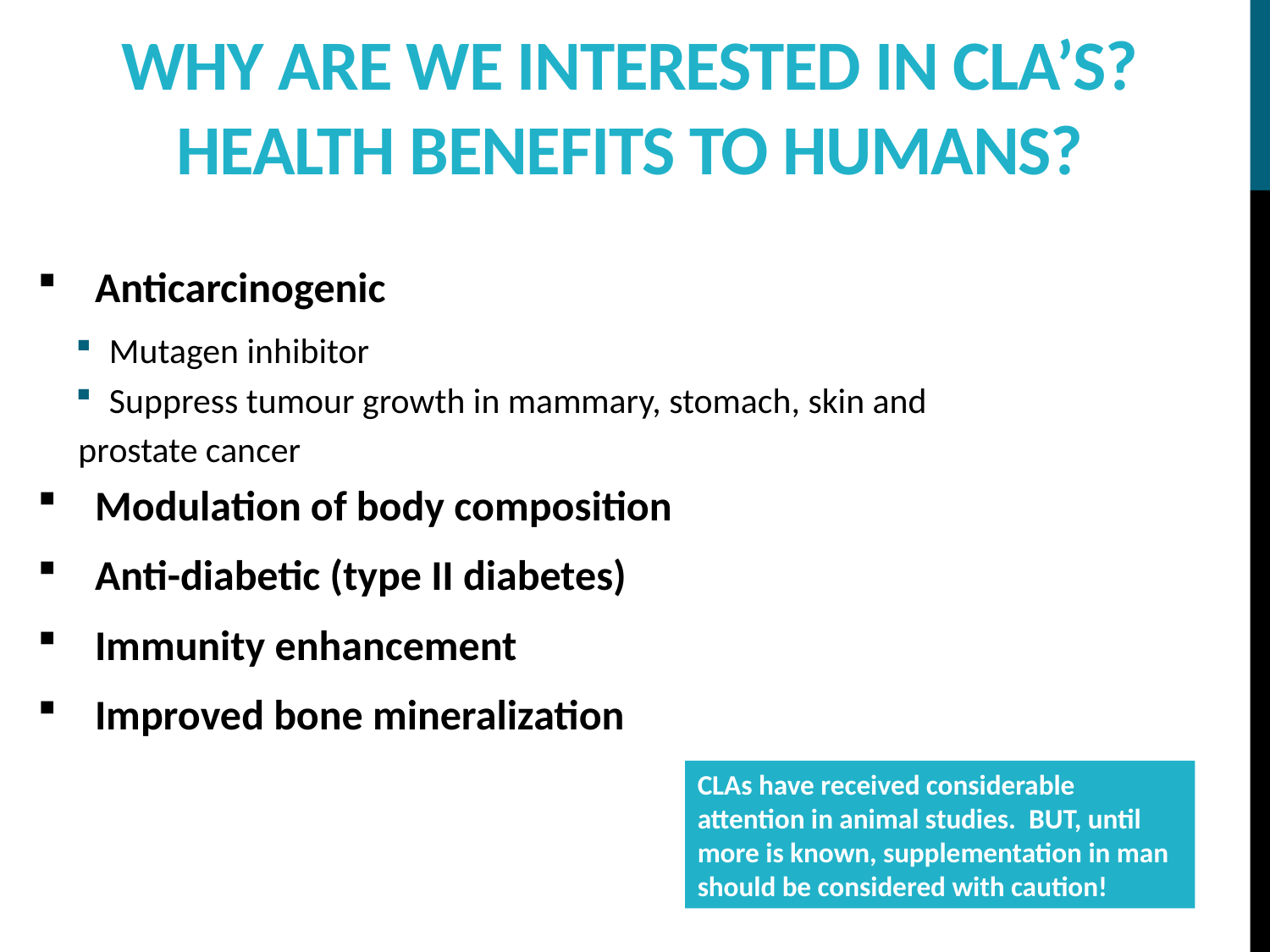

# Why are we interested in CLA’s? health benefits to humans?
 Anticarcinogenic
 Mutagen inhibitor
 Suppress tumour growth in mammary, stomach, skin and
prostate cancer
 Modulation of body composition
 Anti-diabetic (type II diabetes)
 Immunity enhancement
 Improved bone mineralization
CLAs have received considerable attention in animal studies.  BUT, until more is known, supplementation in man should be considered with caution!